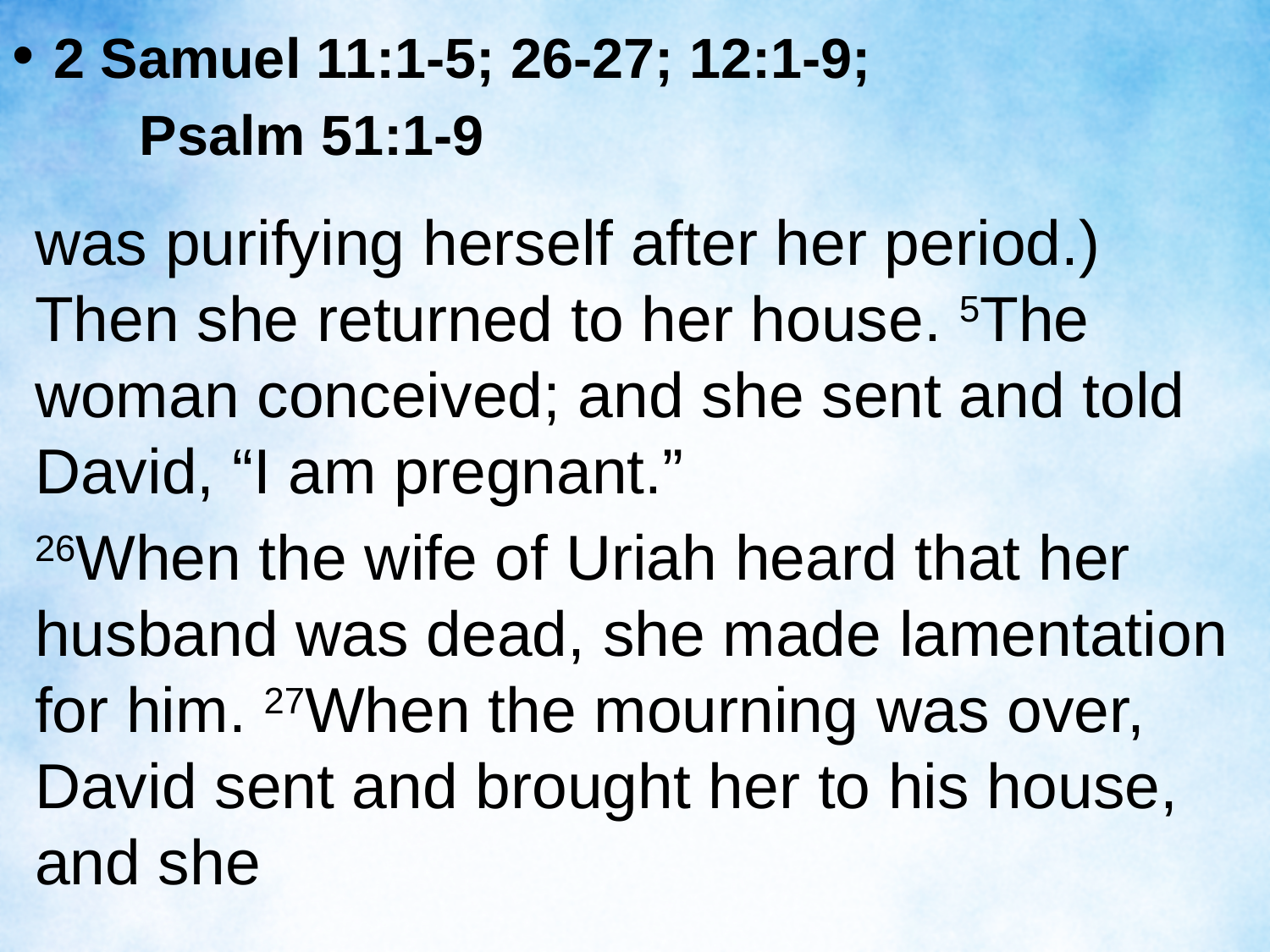

2 Samuel 11:1-5; 26-27; 12:1-9;
	Psalm 51:1-9
was purifying herself after her period.) Then she returned to her house. 5The woman conceived; and she sent and told David, “I am pregnant.”
26When the wife of Uriah heard that her husband was dead, she made lamentation for him. 27When the mourning was over, David sent and brought her to his house, and she
|  |
| --- |
|  |
| --- |